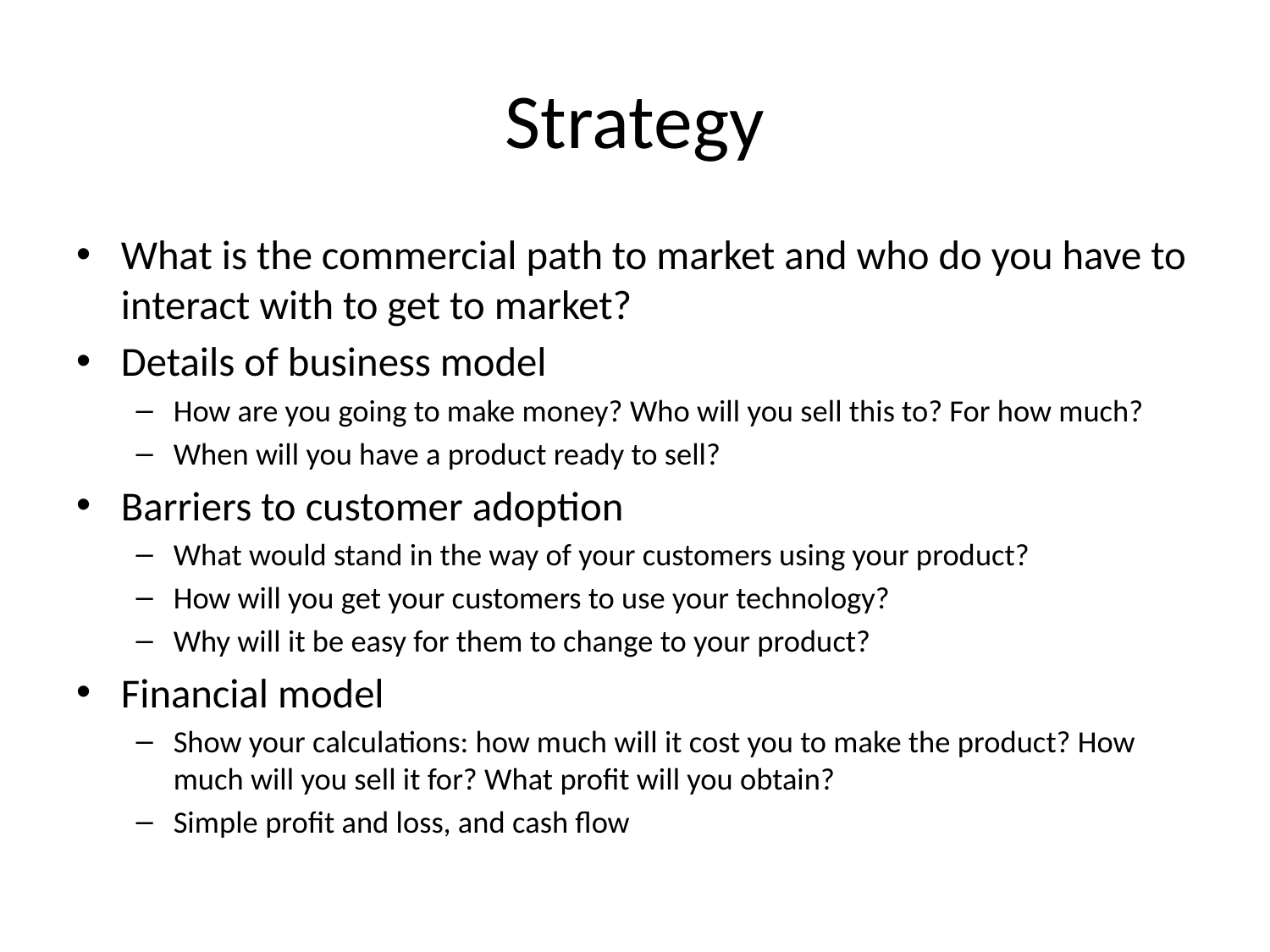

# Strategy
What is the commercial path to market and who do you have to interact with to get to market?
Details of business model
How are you going to make money? Who will you sell this to? For how much?
When will you have a product ready to sell?
Barriers to customer adoption
What would stand in the way of your customers using your product?
How will you get your customers to use your technology?
Why will it be easy for them to change to your product?
Financial model
Show your calculations: how much will it cost you to make the product? How much will you sell it for? What profit will you obtain?
Simple profit and loss, and cash flow